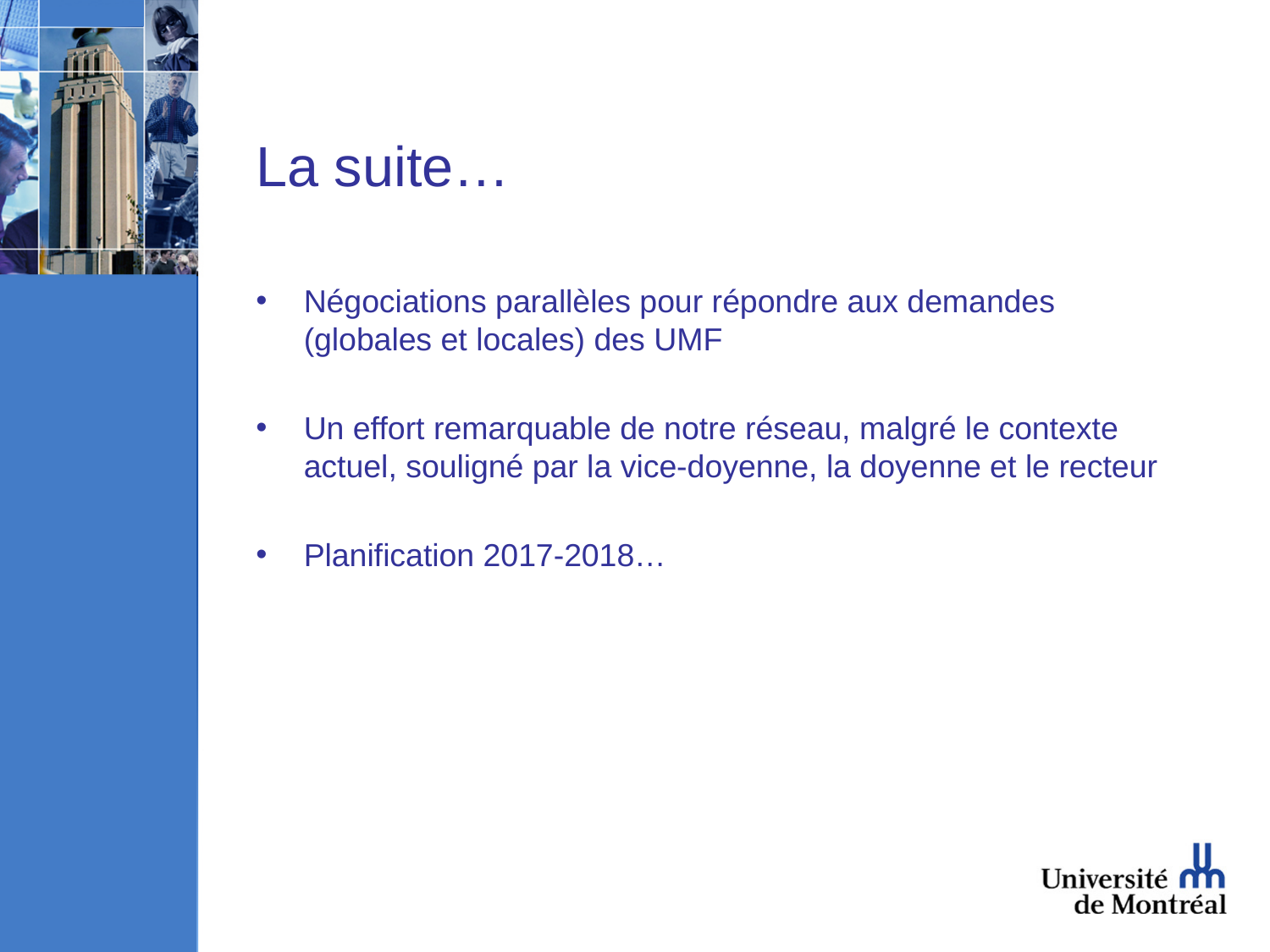

# La suite…
Négociations parallèles pour répondre aux demandes (globales et locales) des UMF

Un effort remarquable de notre réseau, malgré le contexte actuel, souligné par la vice-doyenne, la doyenne et le recteur

Planification 2017-2018…